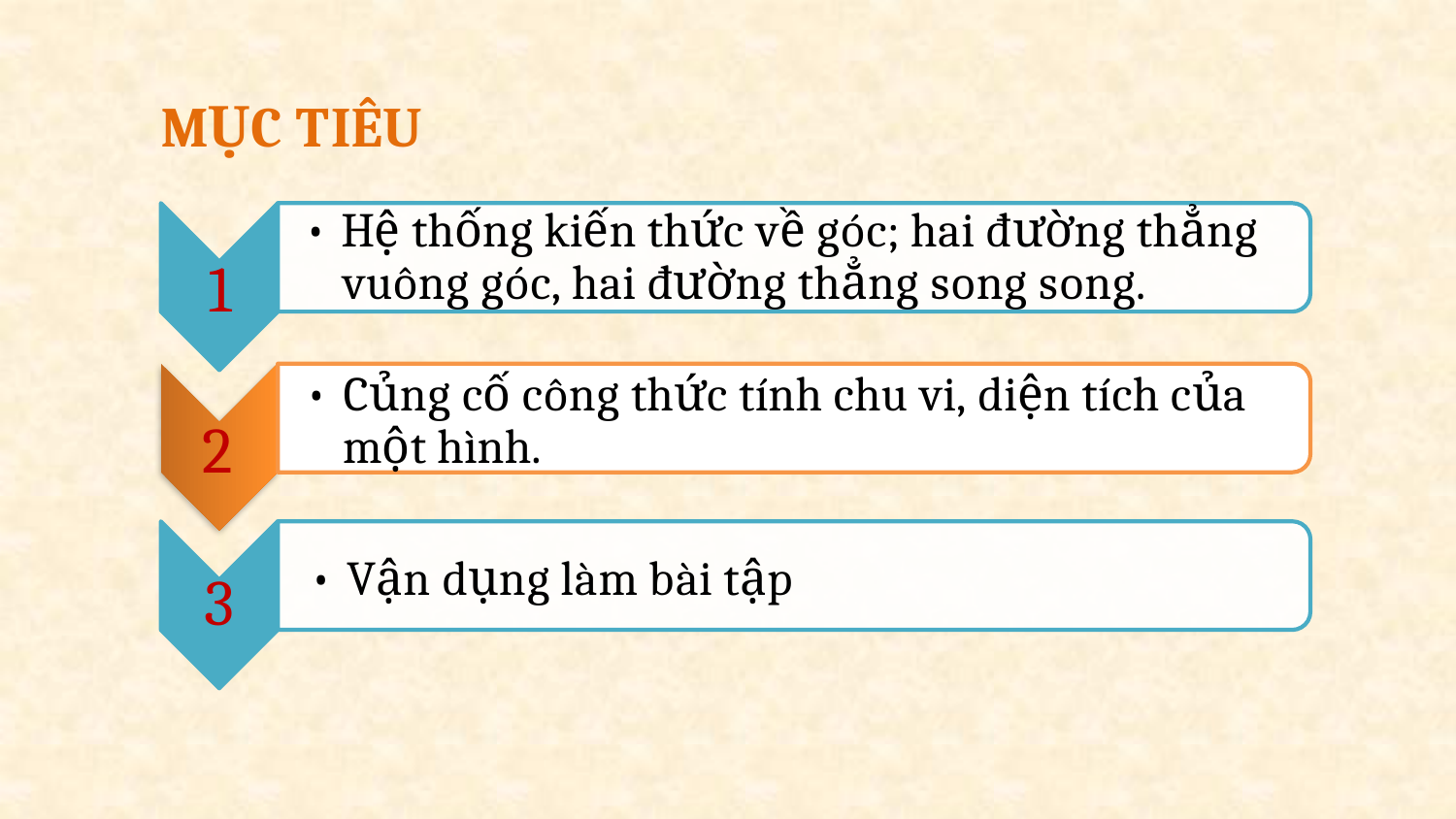

MỤC TIÊU

Hệ thống kiến thức về góc; hai đường thẳng vuông góc, hai đường thẳng song song.

1
Củng cố công thức tính chu vi, diện tích của một hình.

2

Vận dụng làm bài tập

3